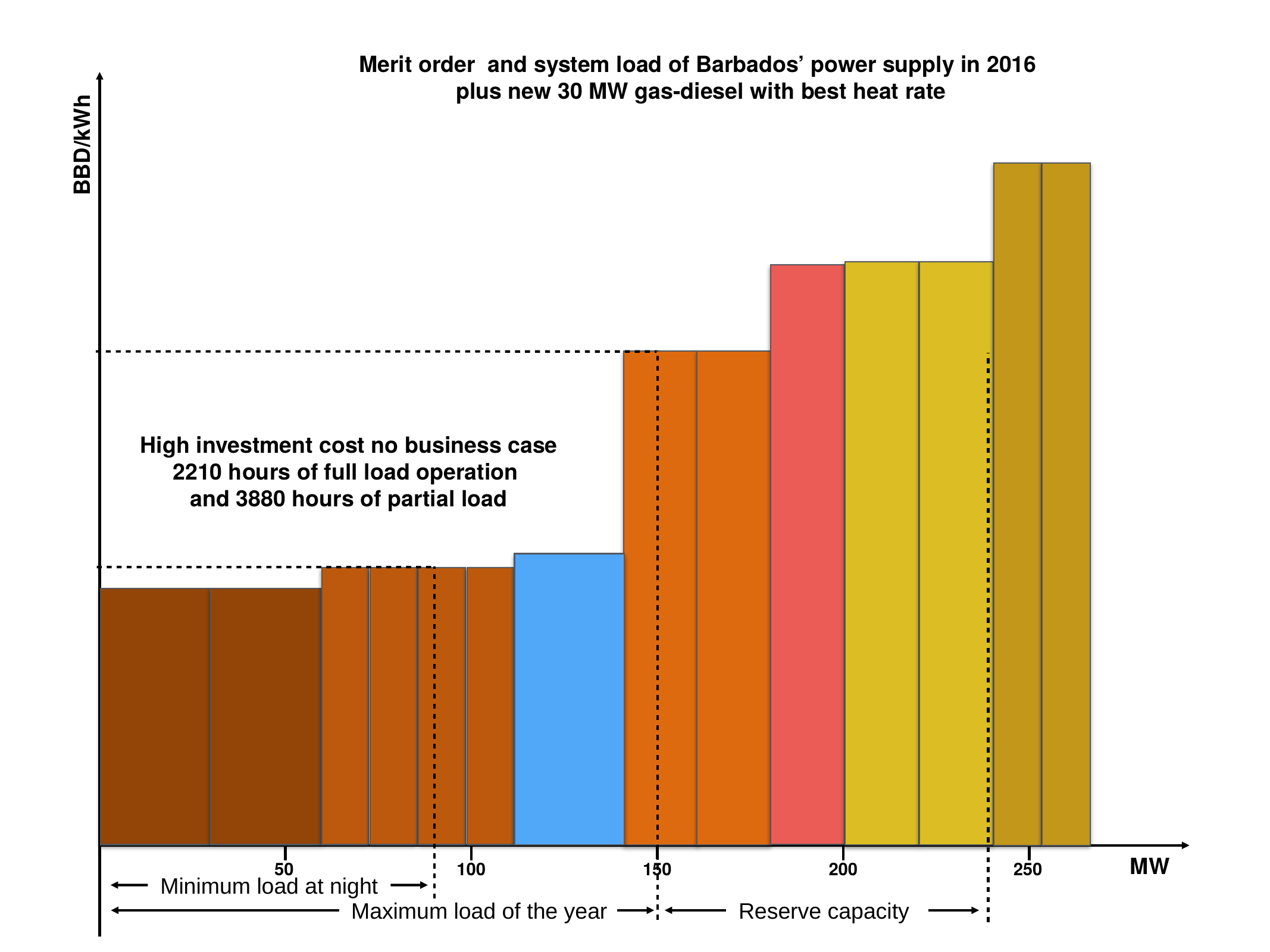

Merit order  and system load of Barbados’ power supply in 2016
plus new 30 MW gas-diesel with best heat rate

BBD/kWh

High investment cost no business case
2210 hours of full load operation
and 3880 hours of partial load

MW

50
100
150
200
250
Minimum load at night

Maximum load of the year
Reserve capacity